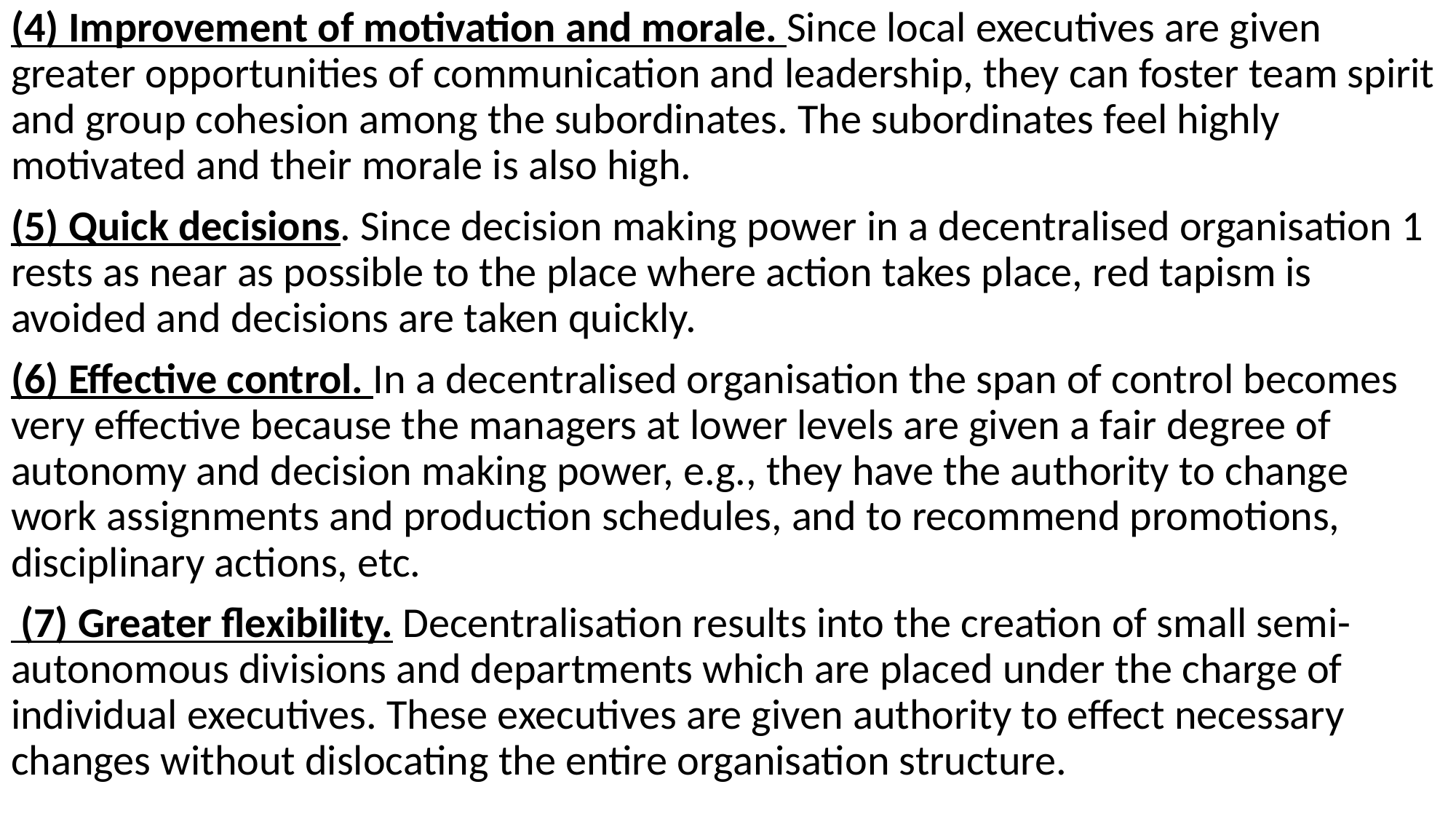

(4) Improvement of motivation and morale. Since local executives are given greater opportunities of communication and leadership, they can foster team spirit and group cohesion among the subordinates. The subordinates feel highly motivated and their morale is also high.
(5) Quick decisions. Since decision making power in a decentralised organisation 1 rests as near as possible to the place where action takes place, red tapism is avoided and decisions are taken quickly.
(6) Effective control. In a decentralised organisation the span of control becomes very effective because the managers at lower levels are given a fair degree of autonomy and decision making power, e.g., they have the authority to change work assignments and production schedules, and to recommend promotions, disciplinary actions, etc.
 (7) Greater flexibility. Decentralisation results into the creation of small semi-autonomous divisions and departments which are placed under the charge of individual executives. These executives are given authority to effect necessary changes without dislocating the entire organisation structure.